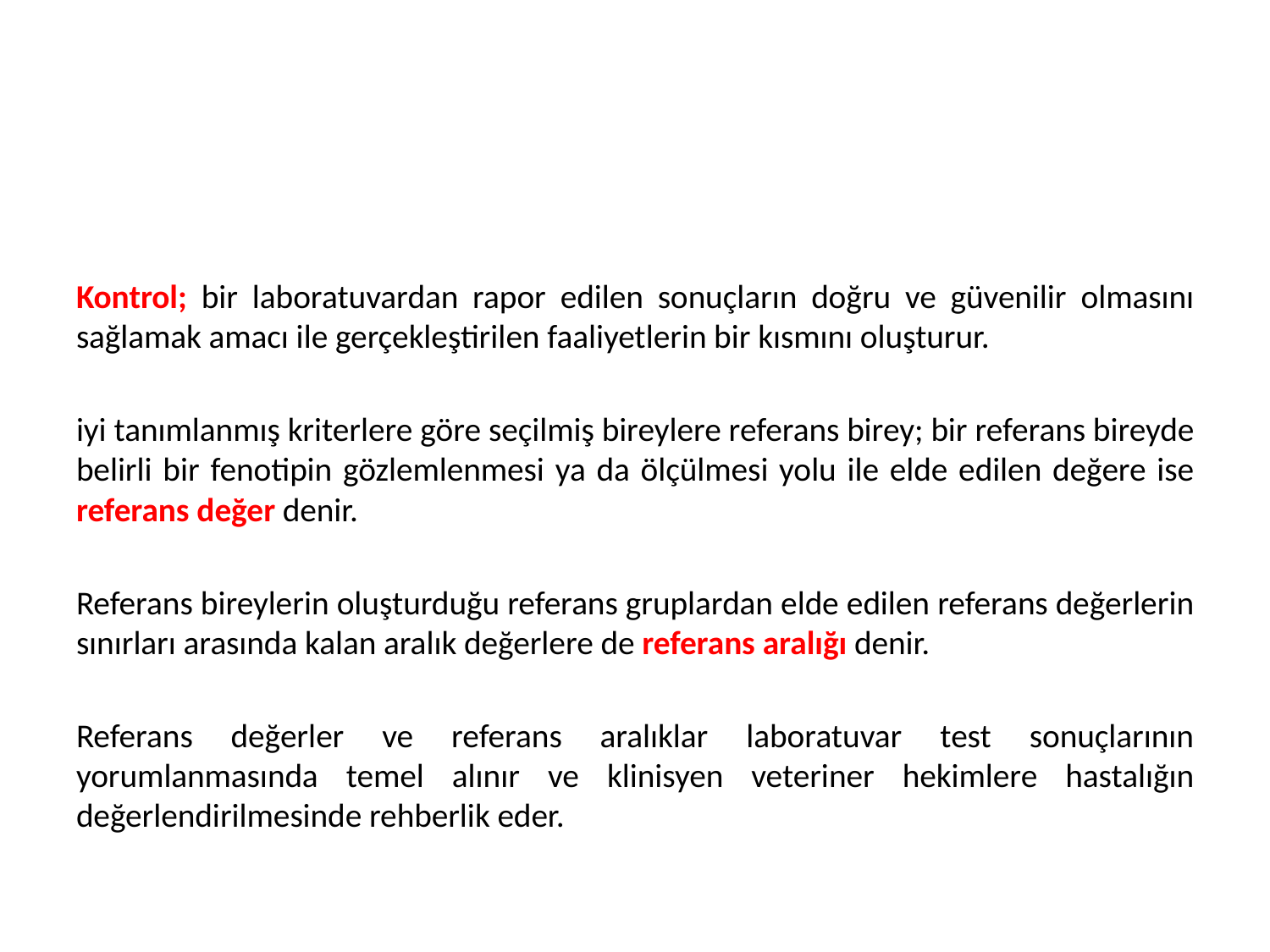

#

Kontrol; bir laboratuvardan rapor edilen sonuçların doğru ve güvenilir olmasını sağlamak amacı ile gerçekleştirilen faaliyetlerin bir kısmını oluşturur.

iyi tanımlanmış kriterlere göre seçilmiş bireylere referans birey; bir referans bireyde belirli bir fenotipin gözlemlenmesi ya da ölçülmesi yolu ile elde edilen değere ise referans değer denir.

Referans bireylerin oluşturduğu referans gruplardan elde edilen referans değerlerin sınırları arasında kalan aralık değerlere de referans aralığı denir.

Referans değerler ve referans aralıklar laboratuvar test sonuçlarının yorumlanmasında temel alınır ve klinisyen veteriner hekimlere hastalığın değerlendirilmesinde rehberlik eder.